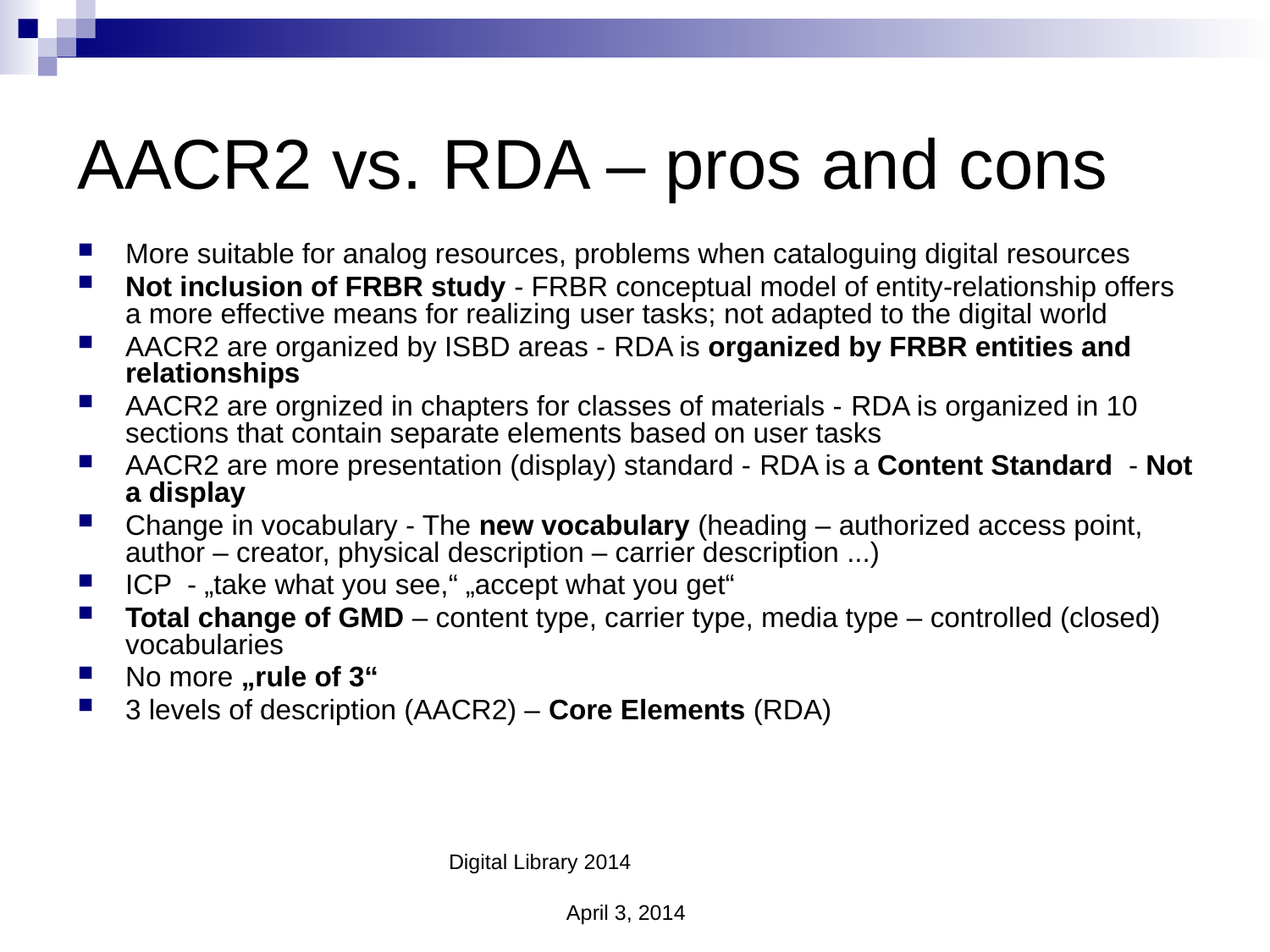

AACR2 vs. RDA – pros and cons
More suitable for analog resources, problems when cataloguing digital resources
Not inclusion of FRBR study - FRBR conceptual model of entity-relationship offers a more effective means for realizing user tasks; not adapted to the digital world
AACR2 are organized by ISBD areas - RDA is organized by FRBR entities and relationships
AACR2 are orgnized in chapters for classes of materials - RDA is organized in 10 sections that contain separate elements based on user tasks
AACR2 are more presentation (display) standard - RDA is a Content Standard  - Not a display
Change in vocabulary - The new vocabulary (heading – authorized access point, author – creator, physical description – carrier description ...)
ICP  - „take what you see,“ „accept what you get“
Total change of GMD – content type, carrier type, media type – controlled (closed) vocabularies
No more „rule of 3“
3 levels of description (AACR2) – Core Elements (RDA)

Digital Library 2014                                                                                           April 3, 2014